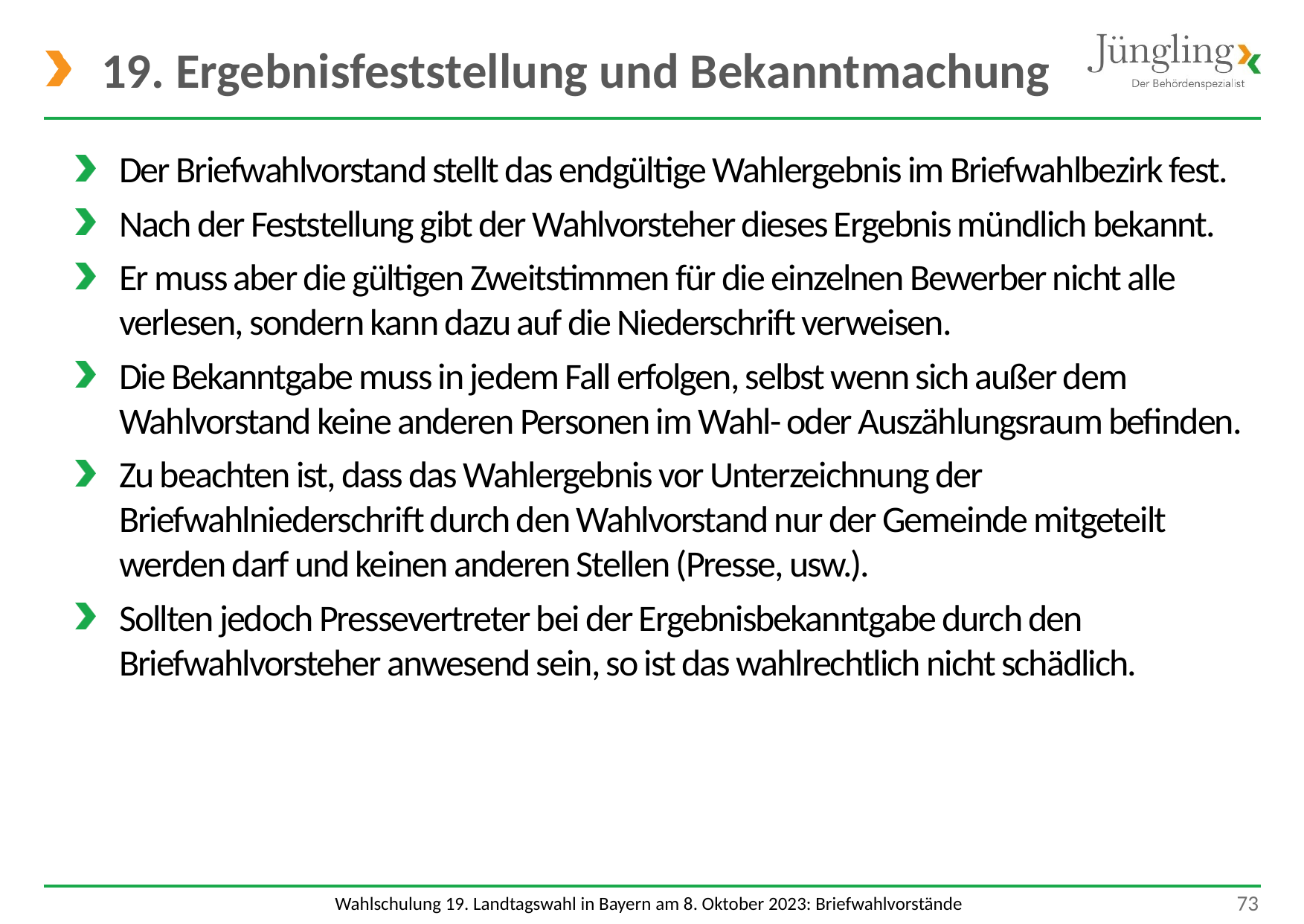

# 19. Ergebnisfeststellung und Bekanntmachung
Der Briefwahlvorstand stellt das endgültige Wahlergebnis im Briefwahlbezirk fest.
Nach der Feststellung gibt der Wahlvorsteher dieses Ergebnis mündlich bekannt.
Er muss aber die gültigen Zweitstimmen für die einzelnen Bewerber nicht alle verlesen, sondern kann dazu auf die Niederschrift verweisen.
Die Bekanntgabe muss in jedem Fall erfolgen, selbst wenn sich außer dem Wahlvorstand keine anderen Personen im Wahl- oder Auszählungsraum befinden.
Zu beachten ist, dass das Wahlergebnis vor Unterzeichnung der Briefwahlniederschrift durch den Wahlvorstand nur der Gemeinde mitgeteilt werden darf und keinen anderen Stellen (Presse, usw.).
Sollten jedoch Pressevertreter bei der Ergebnisbekanntgabe durch den Briefwahlvorsteher anwesend sein, so ist das wahlrechtlich nicht schädlich.
     73